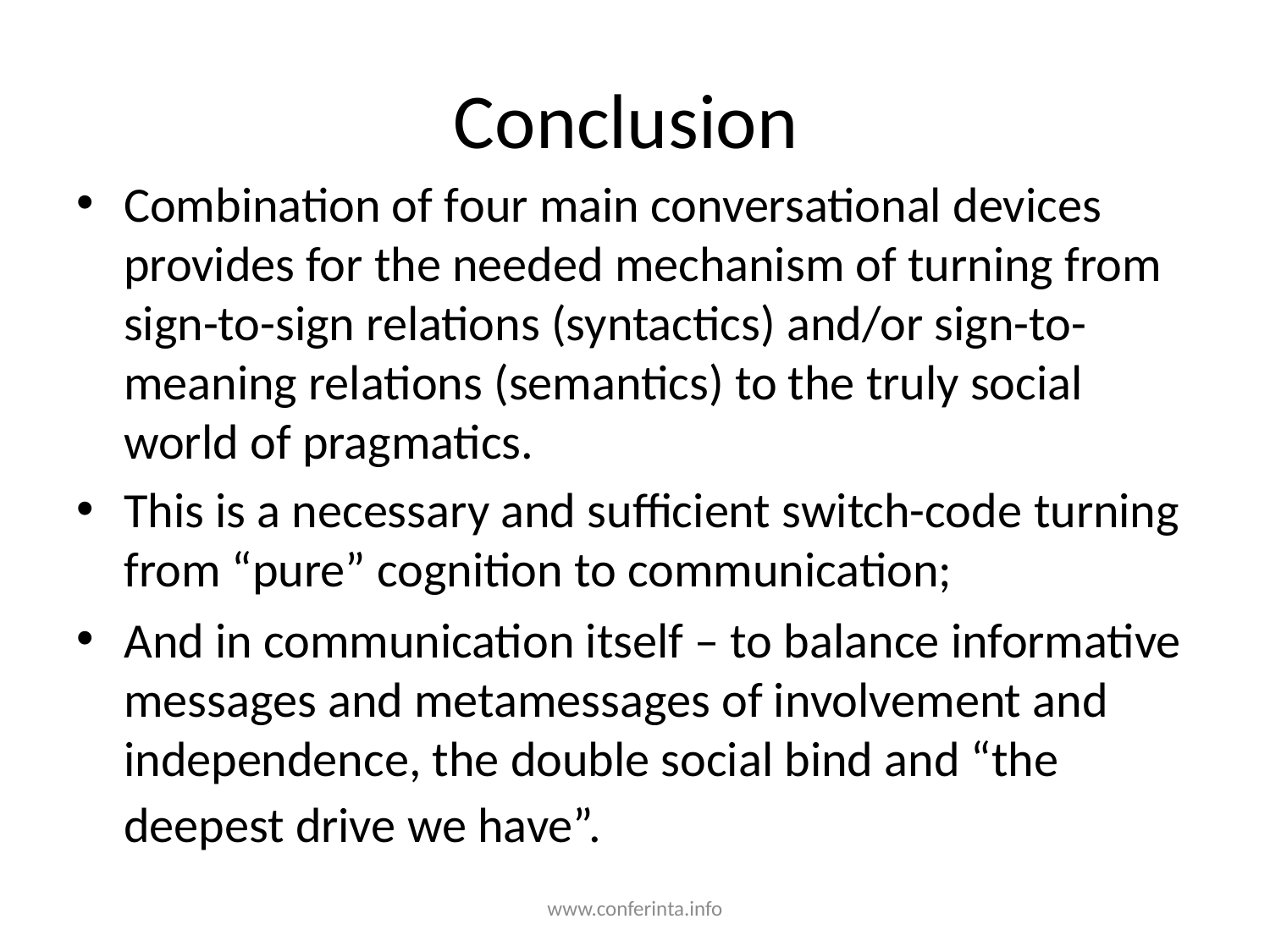

# Conclusion
Combination of four main conversational devices provides for the needed mechanism of turning from sign-to-sign relations (syntactics) and/or sign-to-meaning relations (semantics) to the truly social world of pragmatics.
This is a necessary and sufficient switch-code turning from “pure” cognition to communication;
And in communication itself – to balance informative messages and metamessages of involvement and independence, the double social bind and “the deepest drive we have”.

www.conferinta.info